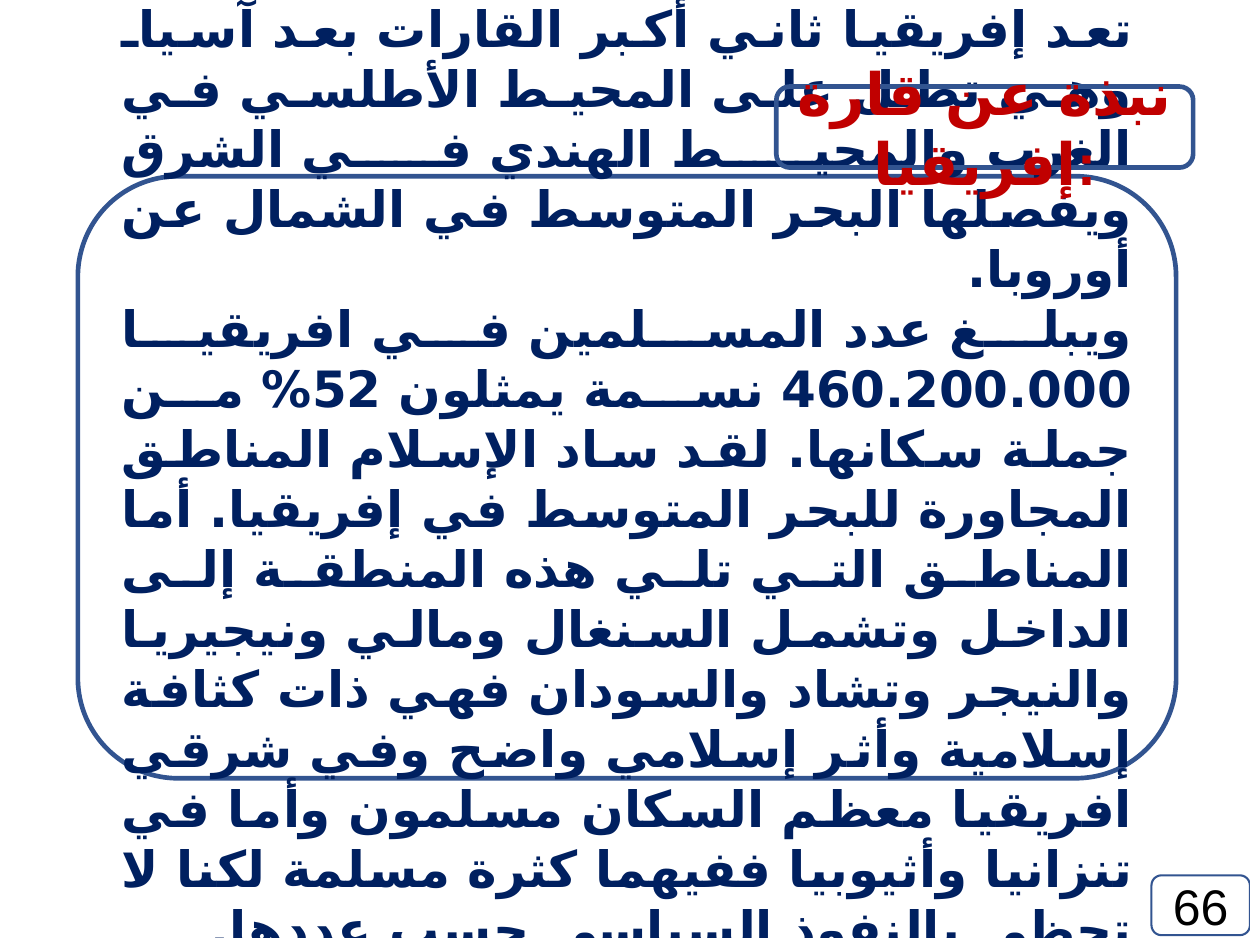

نبذة عن قارة إفريقيا:
تعد إفريقيا ثاني أكبر القارات بعد آسياـ وهي تطل على المحيط الأطلسي في الغرب والمحيط الهندي في الشرق ويفصلها البحر المتوسط في الشمال عن أوروبا.
ويبلغ عدد المسلمين في افريقيا 460.200.000 نسمة يمثلون 52% من جملة سكانها. لقد ساد الإسلام المناطق المجاورة للبحر المتوسط في إفريقيا. أما المناطق التي تلي هذه المنطقة إلى الداخل وتشمل السنغال ومالي ونيجيريا والنيجر وتشاد والسودان فهي ذات كثافة إسلامية وأثر إسلامي واضح وفي شرقي افريقيا معظم السكان مسلمون وأما في تنزانيا وأثيوبيا ففيهما كثرة مسلمة لكنا لا تحظى بالنفوذ السياسي حسب عددها.
66